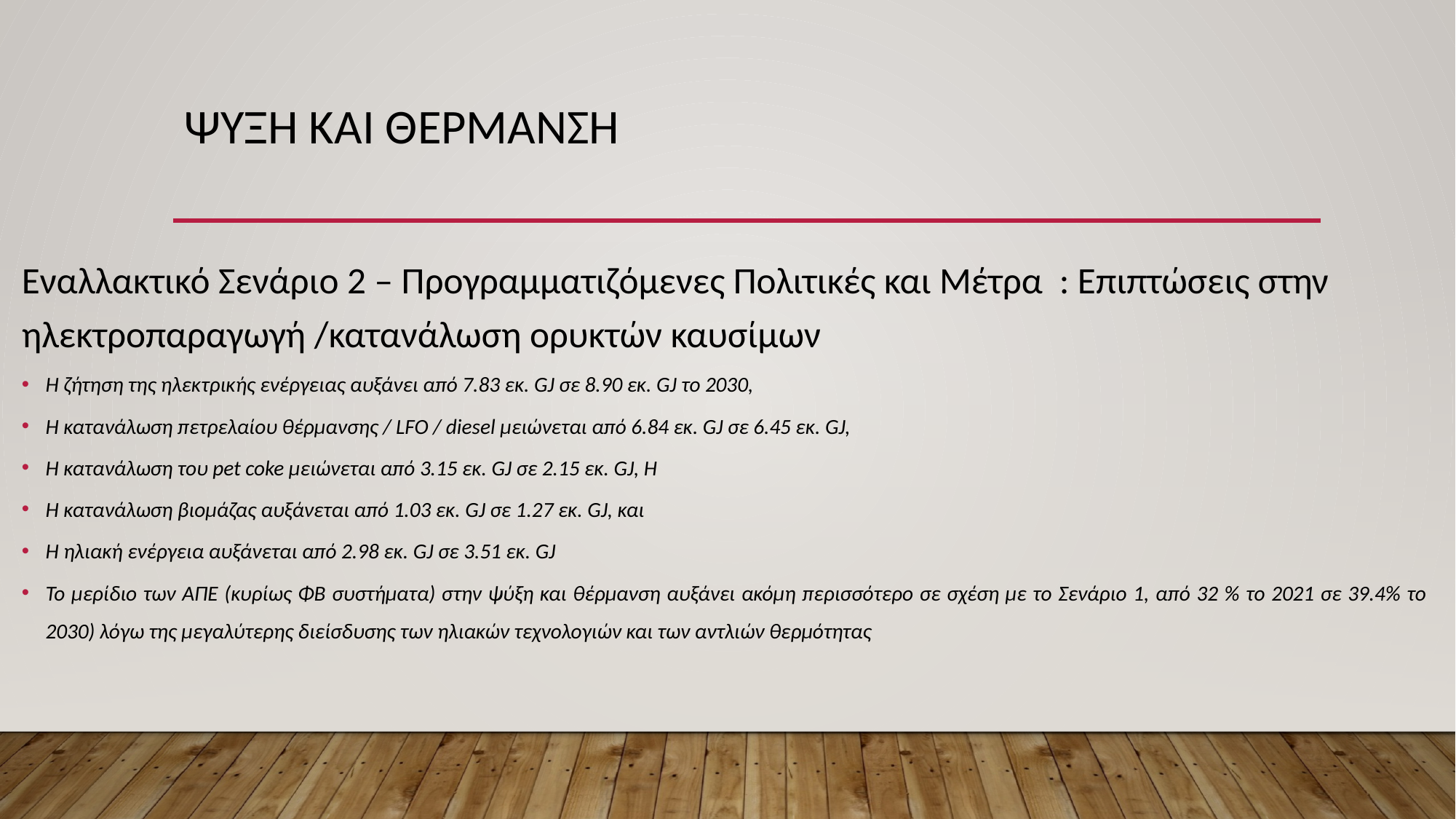

# ΨΥΞΗ και ΘΕΡΜΑΝΣΗ
Εναλλακτικό Σενάριο 2 – Προγραμματιζόμενες Πολιτικές και Μέτρα  : Επιπτώσεις στην ηλεκτροπαραγωγή /κατανάλωση ορυκτών καυσίμων
Η ζήτηση της ηλεκτρικής ενέργειας αυξάνει από 7.83 εκ. GJ σε 8.90 εκ. GJ το 2030,
Η κατανάλωση πετρελαίου θέρμανσης / LFO / diesel μειώνεται από 6.84 εκ. GJ σε 6.45 εκ. GJ,
Η κατανάλωση του pet coke μειώνεται από 3.15 εκ. GJ σε 2.15 εκ. GJ, Η
Η κατανάλωση βιομάζας αυξάνεται από 1.03 εκ. GJ σε 1.27 εκ. GJ, και
Η ηλιακή ενέργεια αυξάνεται από 2.98 εκ. GJ σε 3.51 εκ. GJ
Το μερίδιο των ΑΠΕ (κυρίως ΦΒ συστήματα) στην ψύξη και θέρμανση αυξάνει ακόμη περισσότερο σε σχέση με το Σενάριο 1, από 32 % το 2021 σε 39.4% το 2030) λόγω της μεγαλύτερης διείσδυσης των ηλιακών τεχνολογιών και των αντλιών θερμότητας